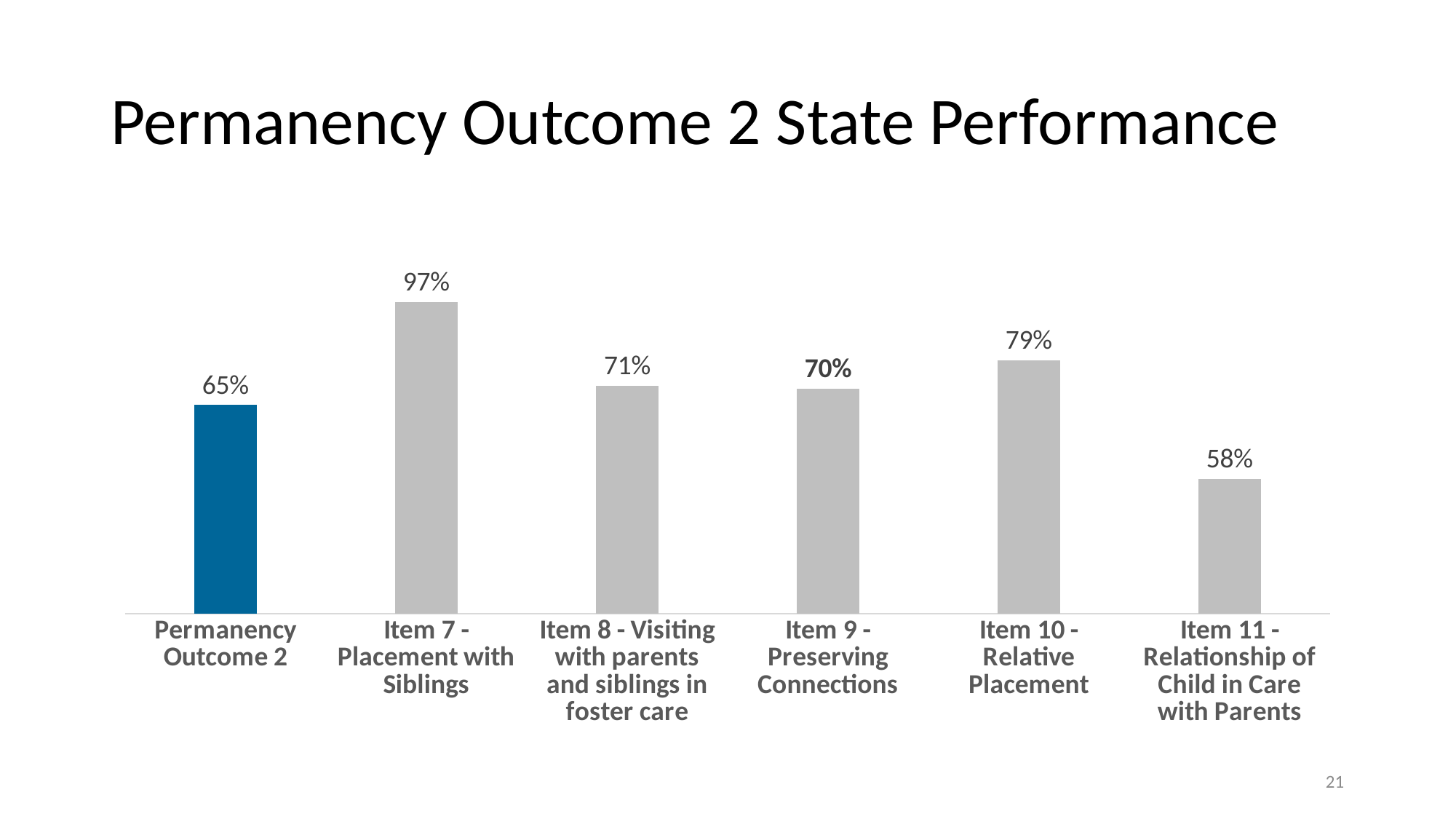

# Permanency Outcome 2 State Performance

### Chart

| Category | Series 1 |
|---|---|
| Permanency Outcome 2 | 0.65 |
| Item 7 - Placement with Siblings | 0.97 |
| Item 8 - Visiting with parents and siblings in foster care | 0.71 |
| Item 9 - Preserving Connections | 0.7 |
| Item 10 - Relative Placement | 0.79 |
| Item 11 - Relationship of Child in Care with Parents | 0.42 |
21